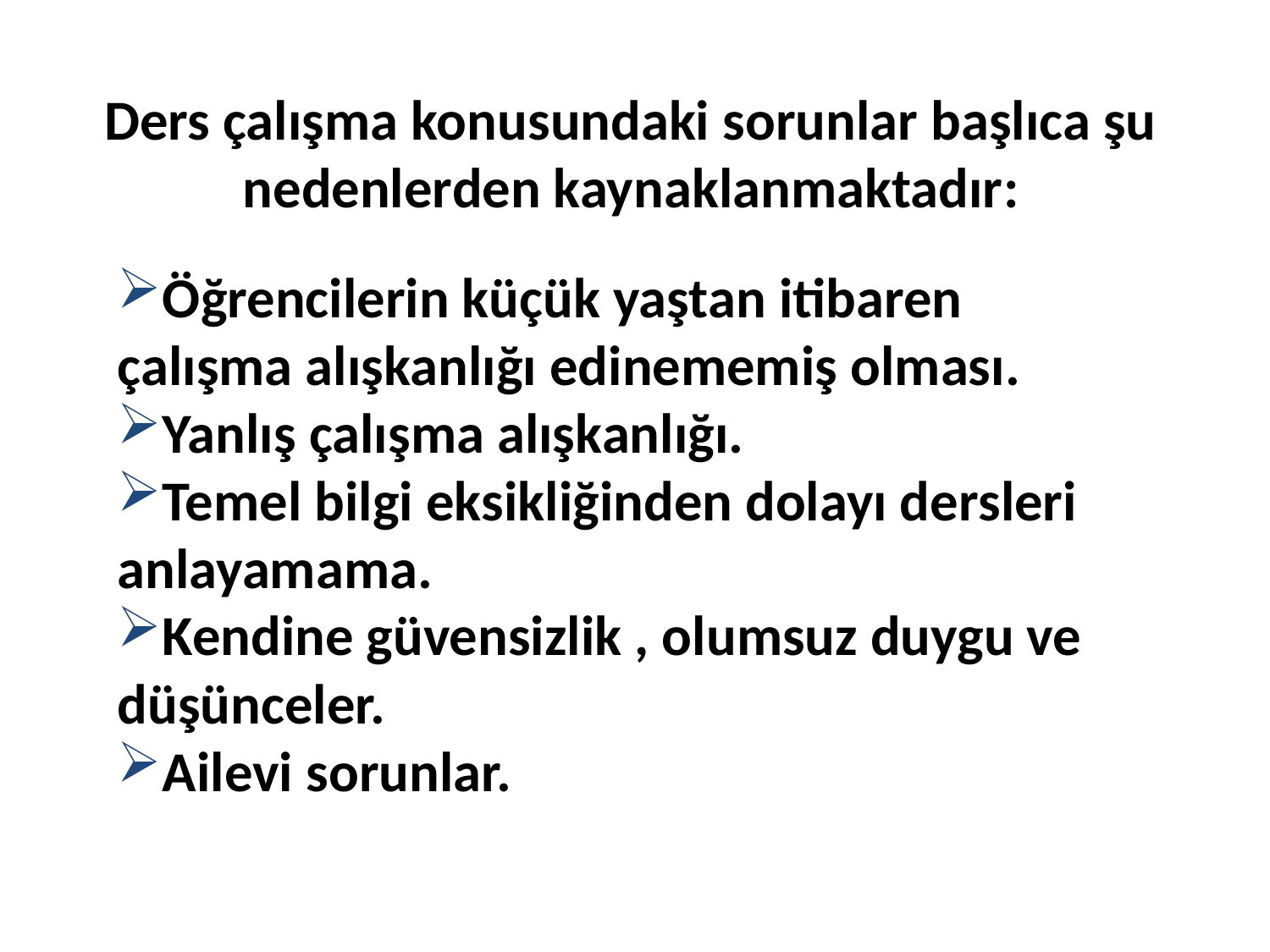

# Ders çalışma konusundaki sorunlar başlıca şu nedenlerden kaynaklanmaktadır:
Öğrencilerin küçük yaştan itibaren çalışma alışkanlığı edinememiş olması.
Yanlış çalışma alışkanlığı.
Temel bilgi eksikliğinden dolayı dersleri anlayamama.
Kendine güvensizlik , olumsuz duygu ve düşünceler.
Ailevi sorunlar.